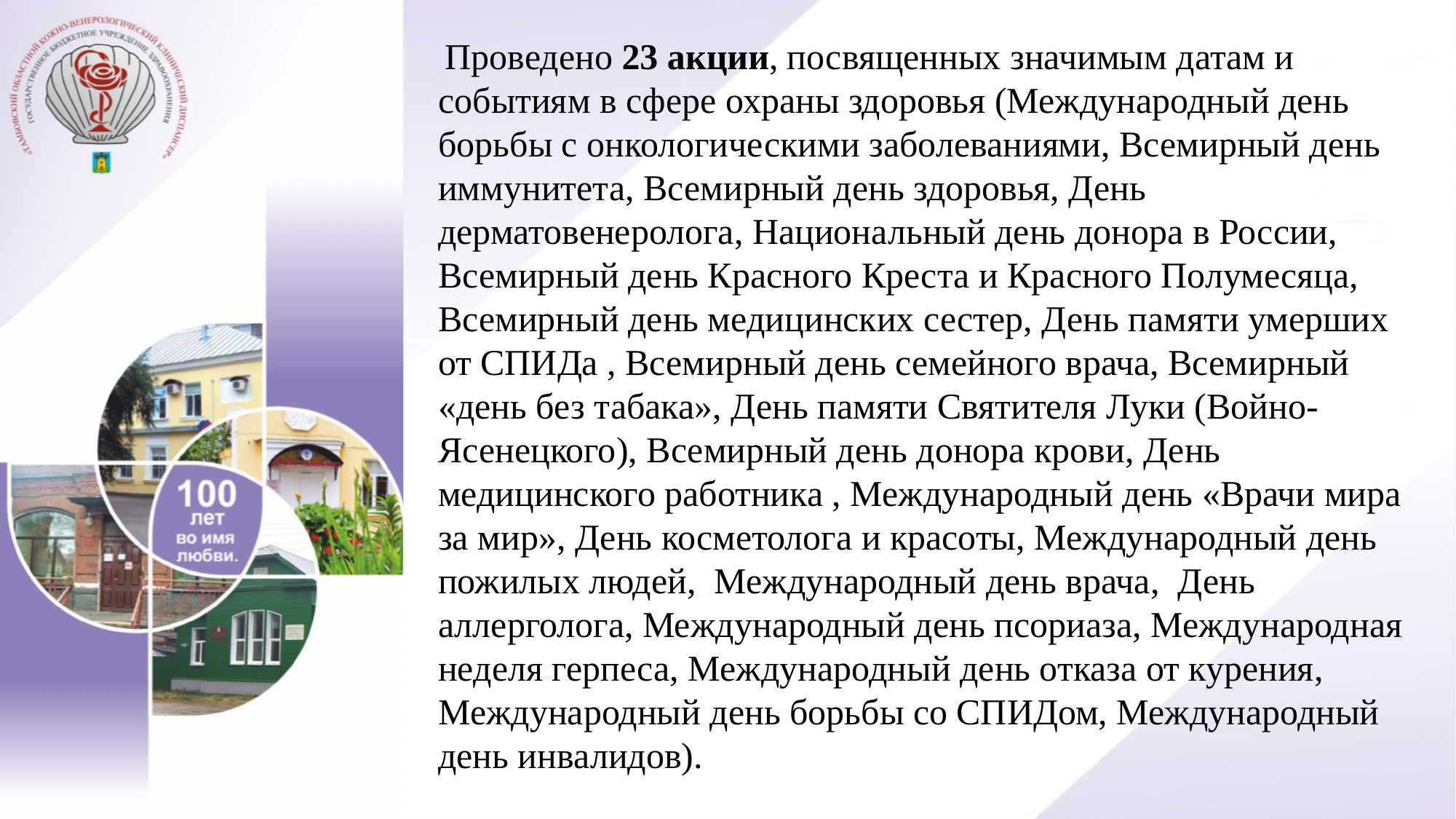

Проведено 23 акции, посвященных значимым датам и событиям в сфере охраны здоровья (Международный день борьбы с онкологическими заболеваниями, Всемирный день иммунитета, Всемирный день здоровья, День дерматовенеролога, Национальный день донора в России, Всемирный день Красного Креста и Красного Полумесяца, Всемирный день медицинских сестер, День памяти умерших от СПИДа , Всемирный день семейного врача, Всемирный «день без табака», День памяти Святителя Луки (Войно-Ясенецкого), Всемирный день донора крови, День медицинского работника , Международный день «Врачи мира за мир», День косметолога и красоты, Международный день пожилых людей,  Международный день врача,  День аллерголога, Международный день псориаза, Международная неделя герпеса, Международный день отказа от курения, Международный день борьбы со СПИДом, Международный день инвалидов).